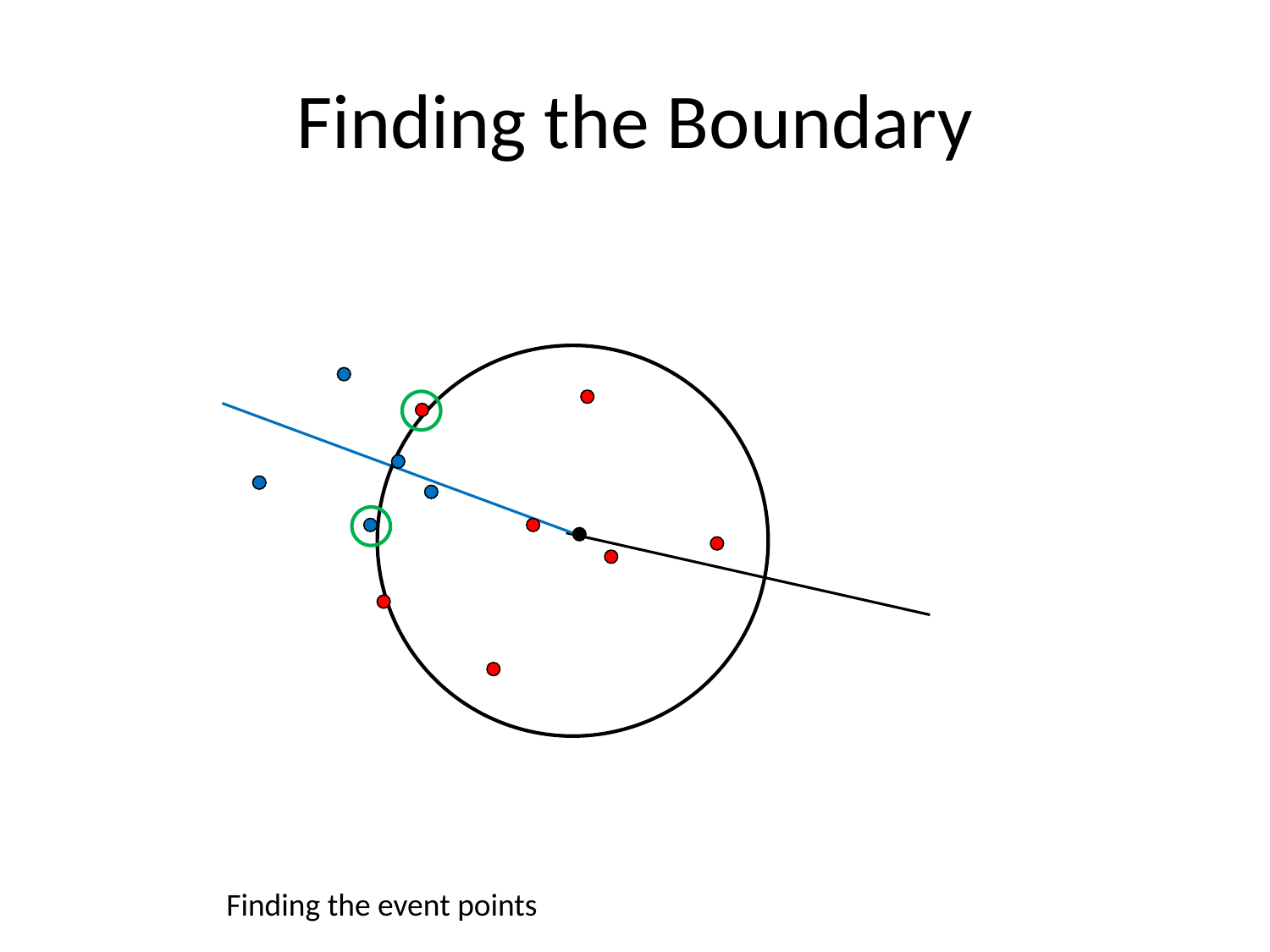

# Finding the Boundary

Finding the event points